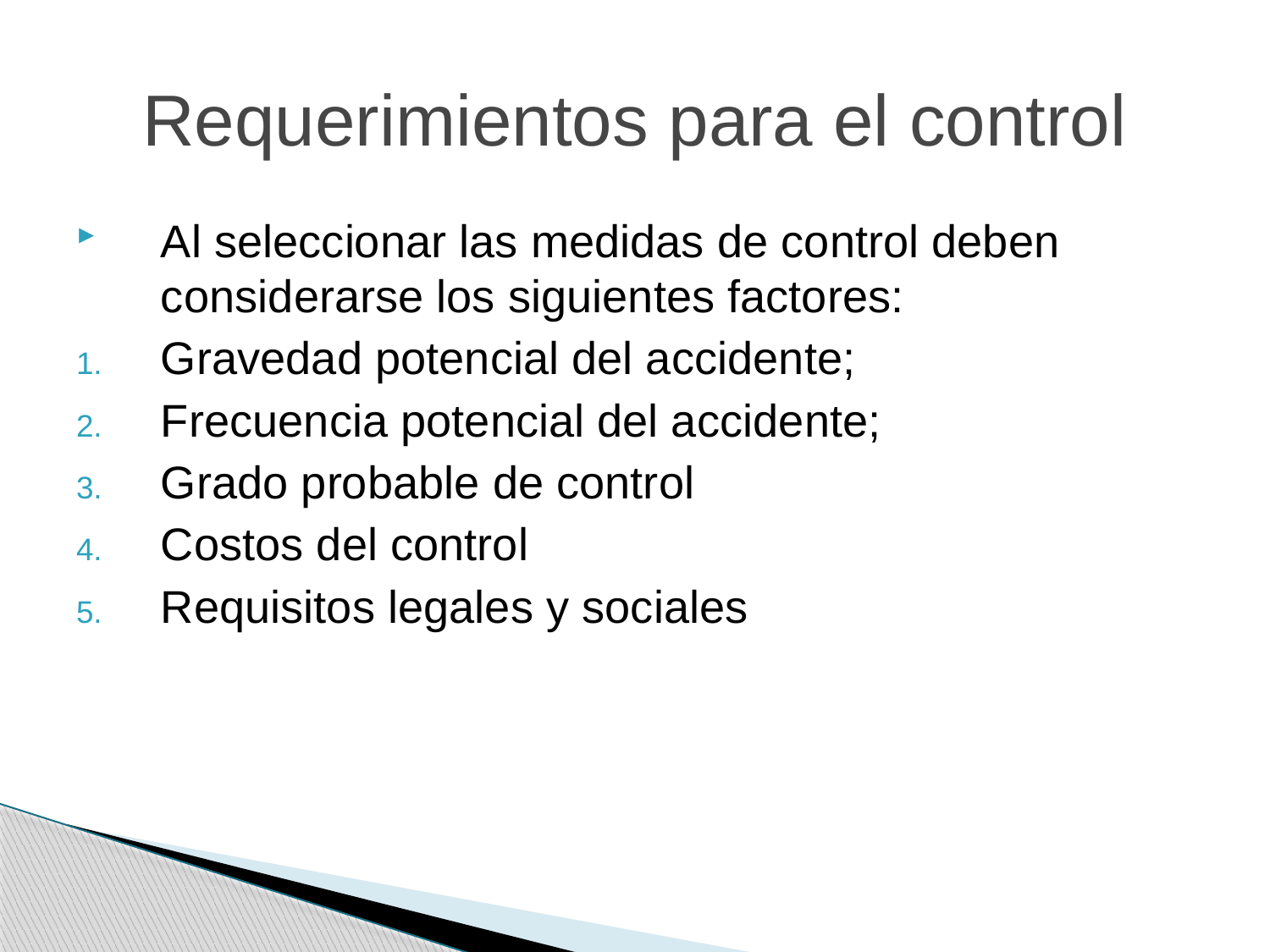

# Requerimientos para el control
Al seleccionar las medidas de control deben considerarse los siguientes factores:
Gravedad potencial del accidente;
Frecuencia potencial del accidente;
Grado probable de control
Costos del control
Requisitos legales y sociales